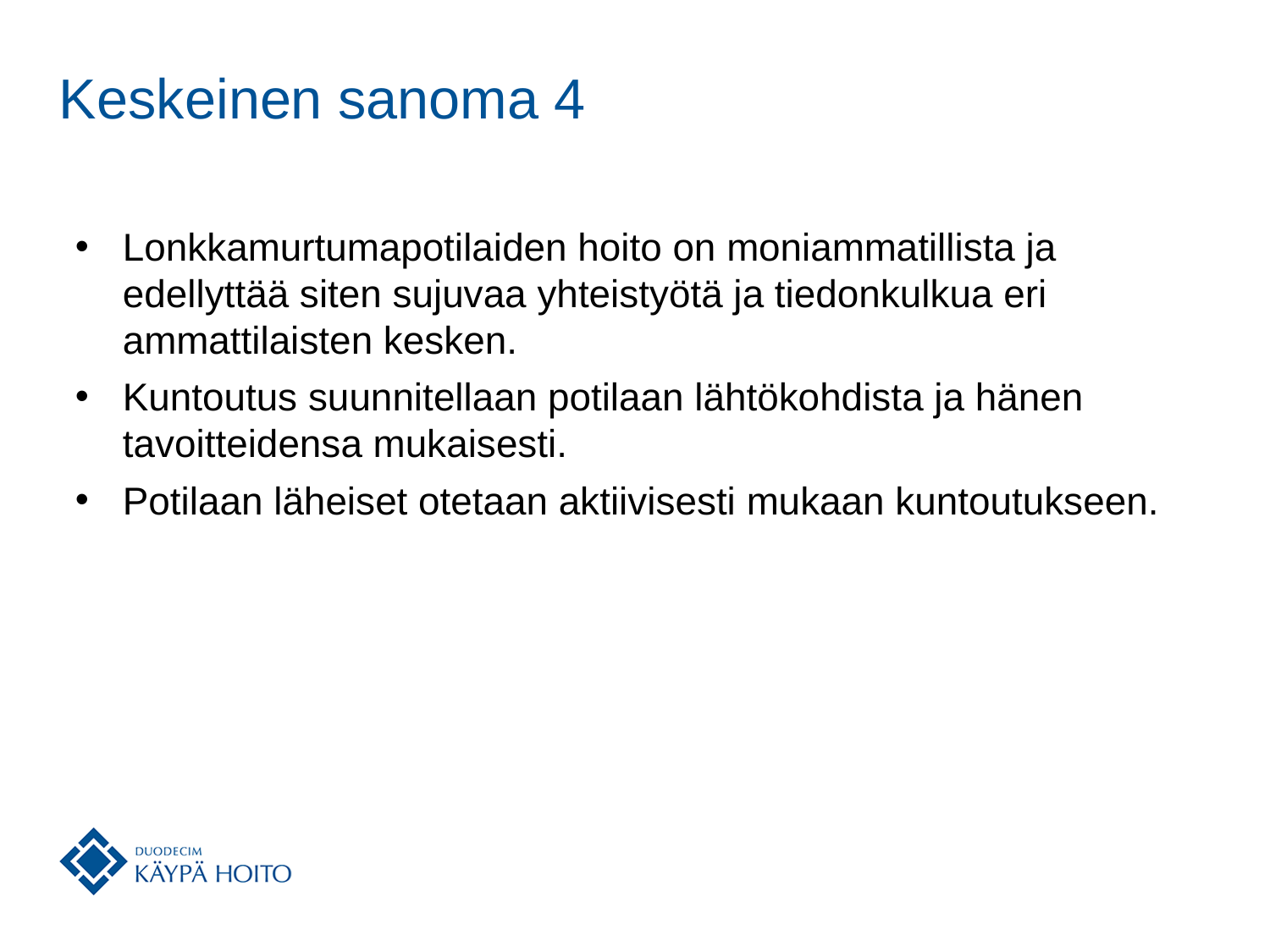

# Keskeinen sanoma 4
Lonkkamurtumapotilaiden hoito on moniammatillista ja edellyttää siten sujuvaa yhteistyötä ja tiedonkulkua eri ammattilaisten kesken.
Kuntoutus suunnitellaan potilaan lähtökohdista ja hänen tavoitteidensa mukaisesti.
Potilaan läheiset otetaan aktiivisesti mukaan kuntoutukseen.